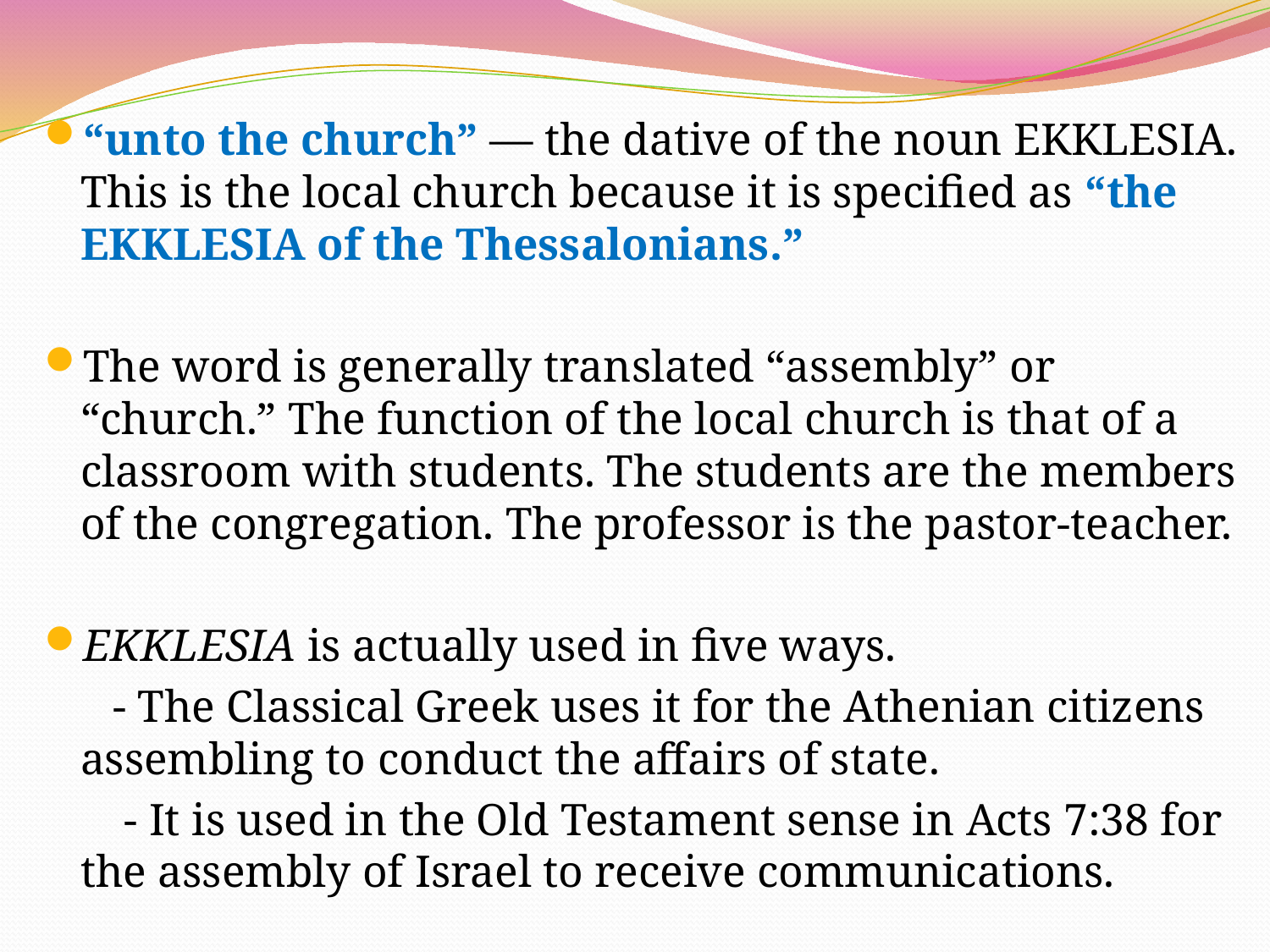

“unto the church” — the dative of the noun EKKLESIA.  This is the local church because it is specified as “the  EKKLESIA of the Thessalonians.”

The word is generally translated “assembly” or “church.” The function of the local church is that of a classroom with students. The students are the members of the congregation. The professor is the pastor-teacher.

EKKLESIA is actually used in five ways.
      - The Classical Greek uses it for the Athenian citizens assembling to conduct the affairs of state.
       - It is used in the Old Testament sense in Acts 7:38 for the assembly of Israel to receive communications.